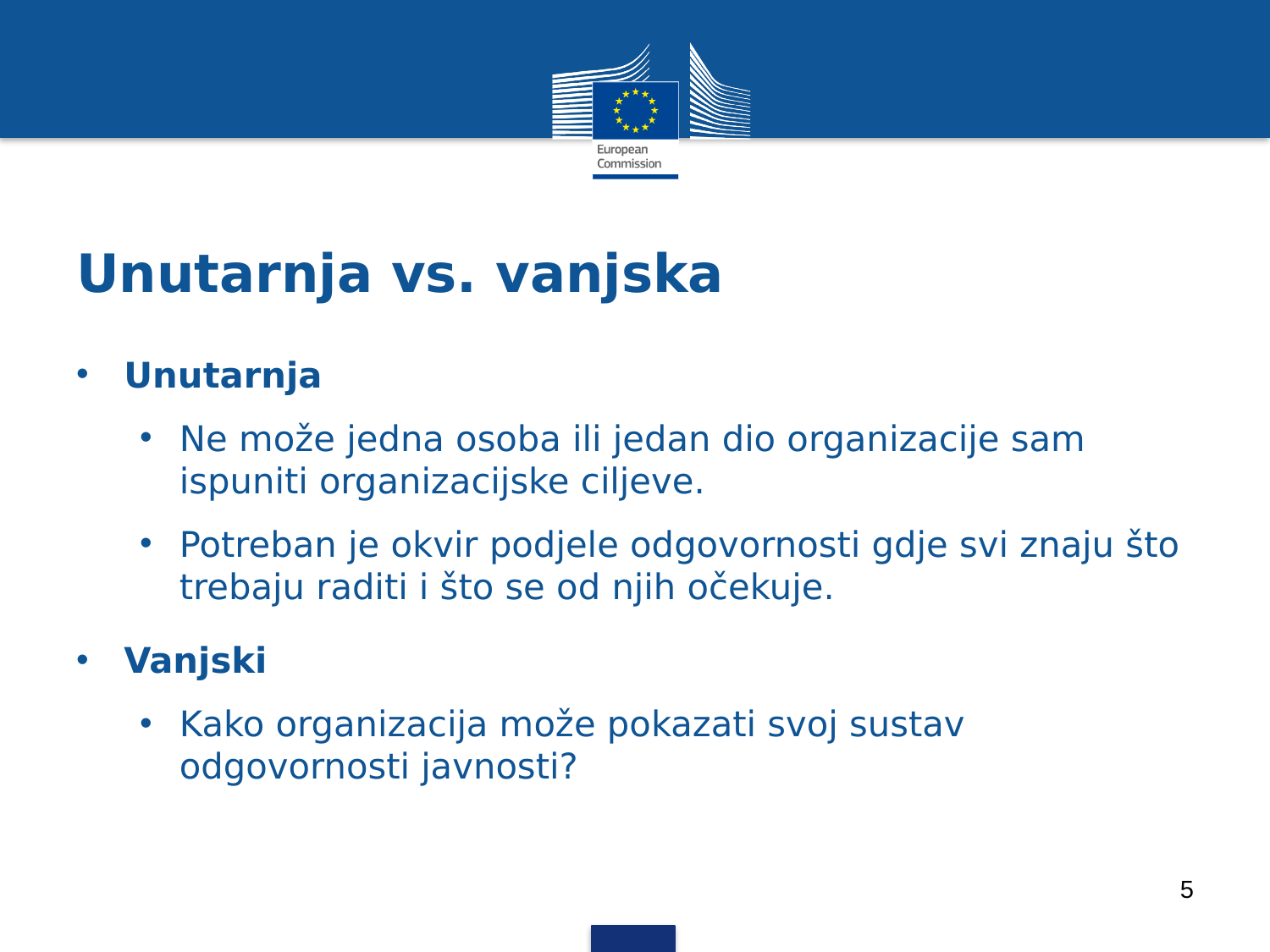

# Unutarnja vs. vanjska
Unutarnja
Ne može jedna osoba ili jedan dio organizacije sam ispuniti organizacijske ciljeve.
Potreban je okvir podjele odgovornosti gdje svi znaju što trebaju raditi i što se od njih očekuje.
Vanjski
Kako organizacija može pokazati svoj sustav odgovornosti javnosti?

5